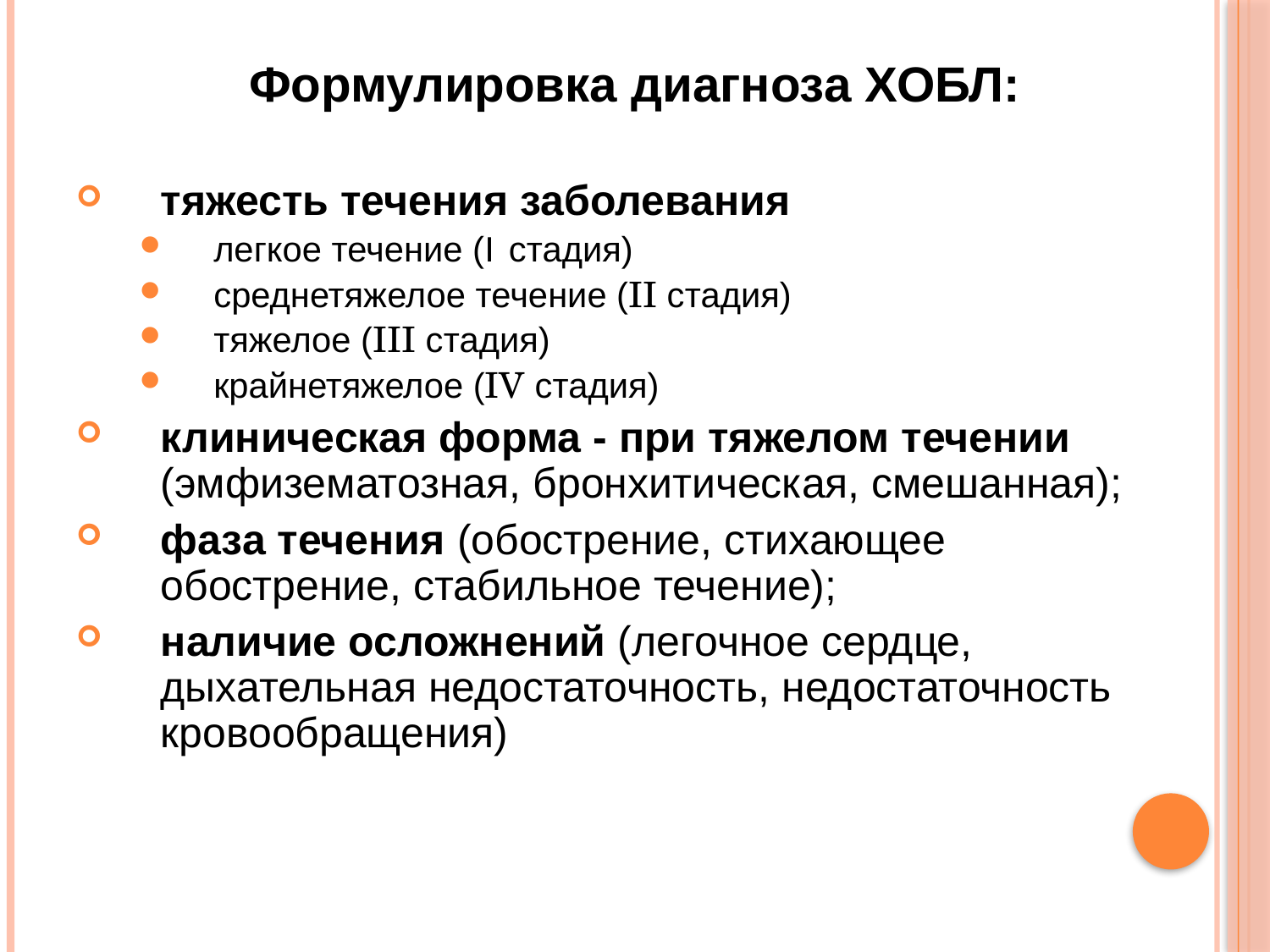

Формулировка диагноза ХОБЛ:

тяжесть течения заболевания
легкое течение (I стадия)
среднетяжелое течение (II стадия)
тяжелое (III стадия)
крайнетяжелое (IV стадия)
клиническая форма - при тяжелом течении (эмфизематозная, бронхитическая, смешанная);
фаза течения (обострение, стихающее обострение, стабильное течение);
наличие осложнений (легочное сердце, дыхательная недостаточность, недостаточность кровообращения)